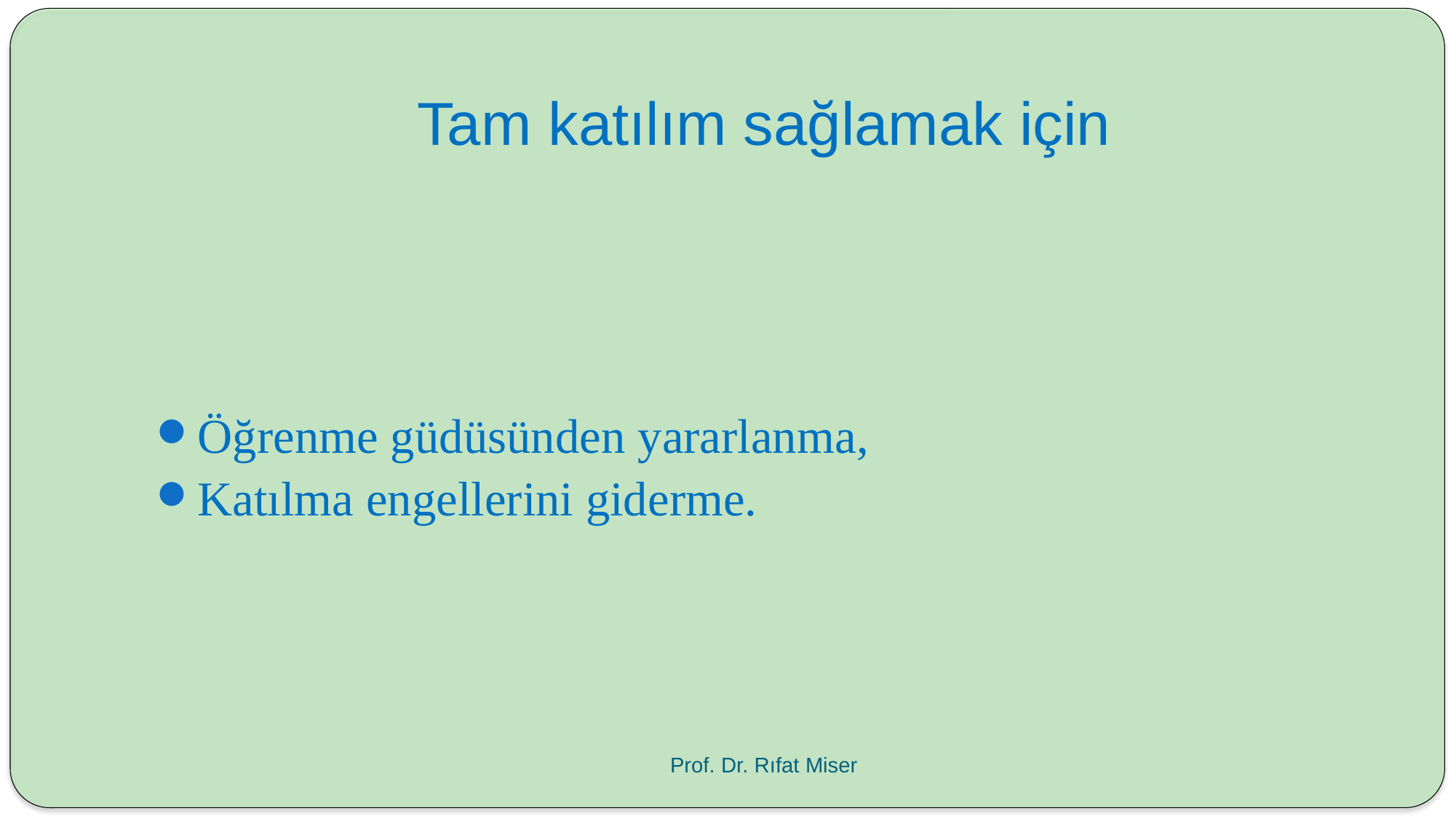

# Tam katılım sağlamak için
Öğrenme güdüsünden yararlanma,
Katılma engellerini giderme.
Prof. Dr. Rıfat Miser